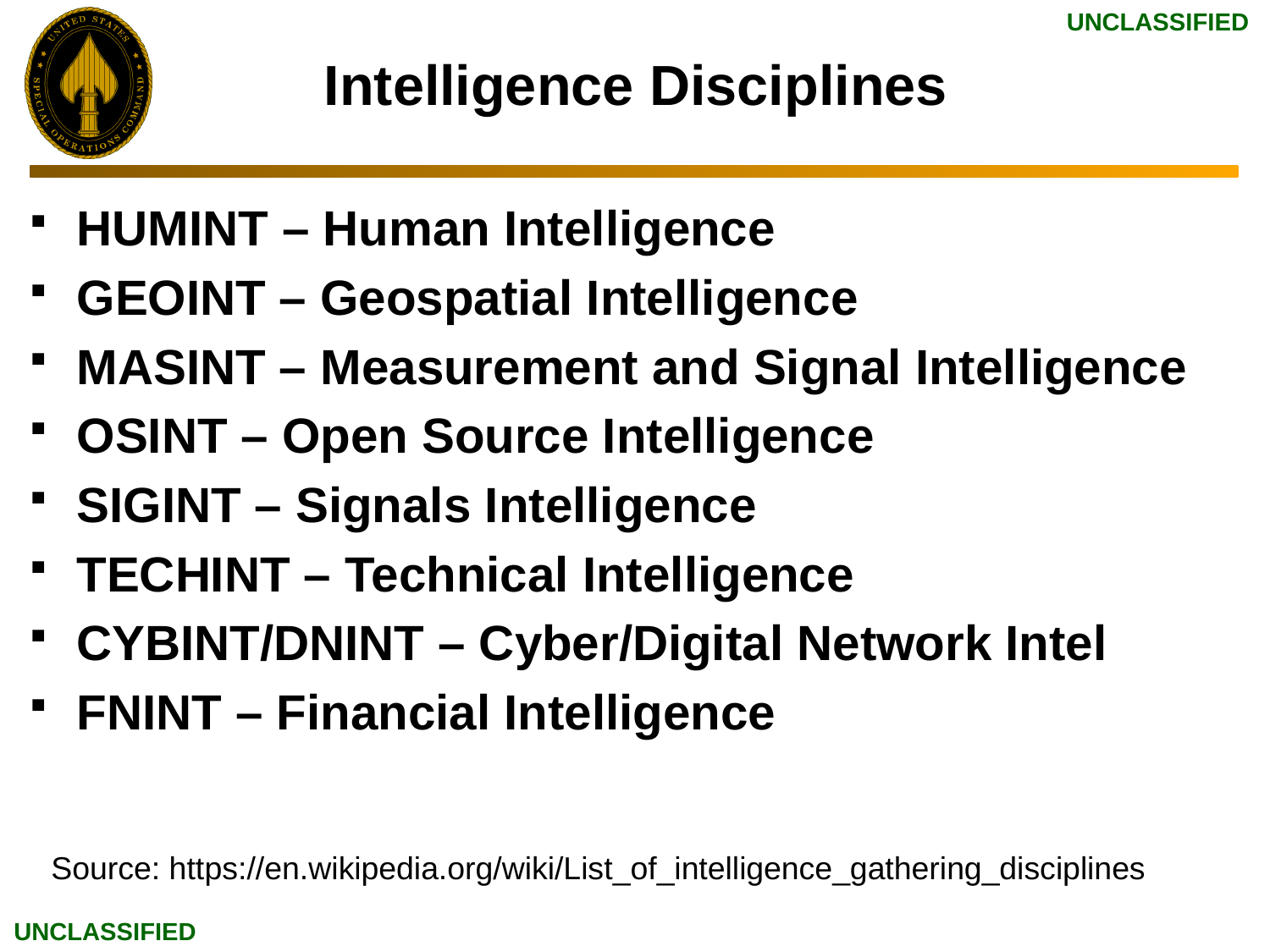

# Intelligence Disciplines
HUMINT – Human Intelligence
GEOINT – Geospatial Intelligence
MASINT – Measurement and Signal Intelligence
OSINT – Open Source Intelligence
SIGINT – Signals Intelligence
TECHINT – Technical Intelligence
CYBINT/DNINT – Cyber/Digital Network Intel
FNINT – Financial Intelligence
Source: https://en.wikipedia.org/wiki/List_of_intelligence_gathering_disciplines